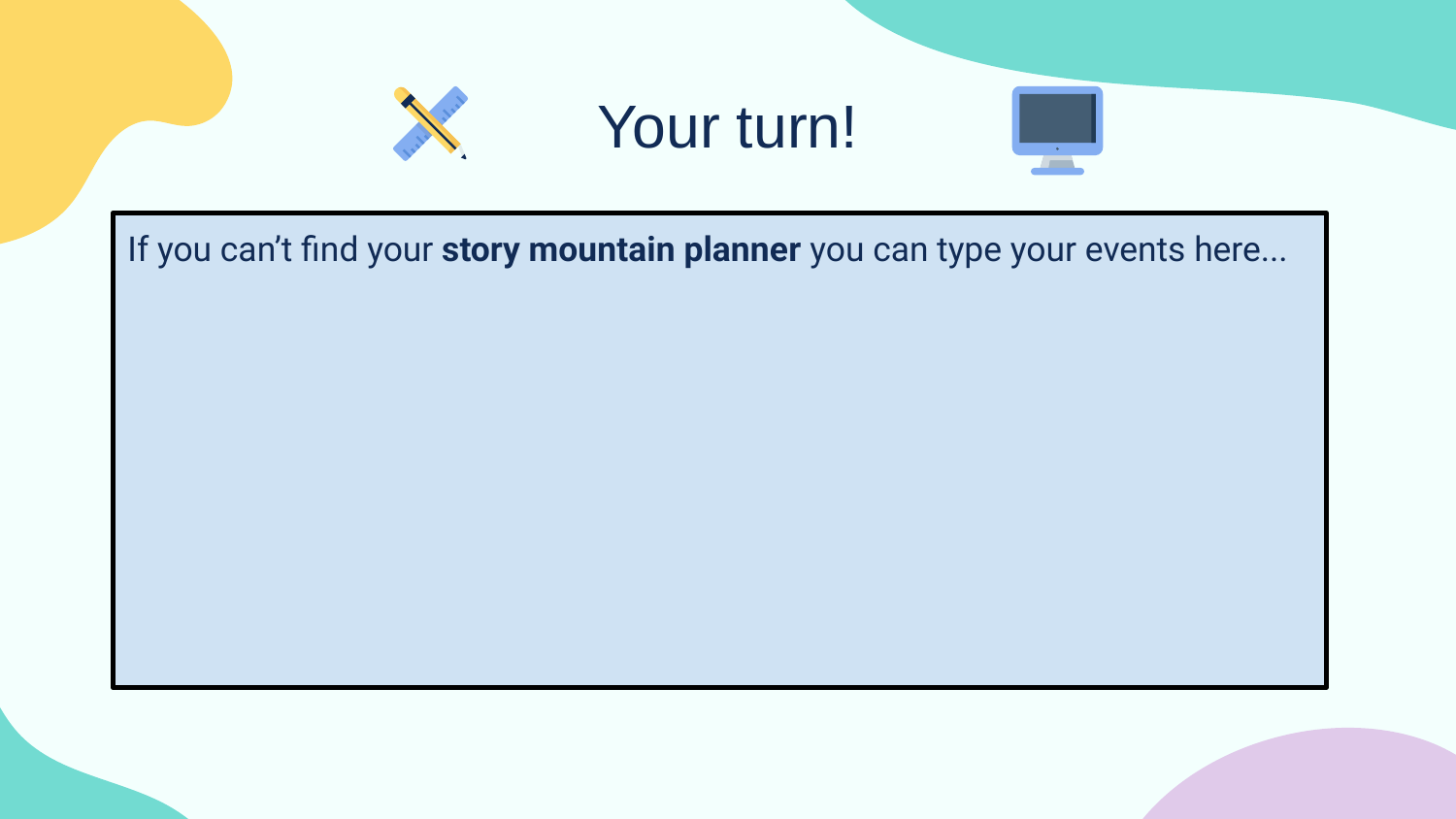

# Your turn!

If you can’t find your story mountain planner you can type your events here...